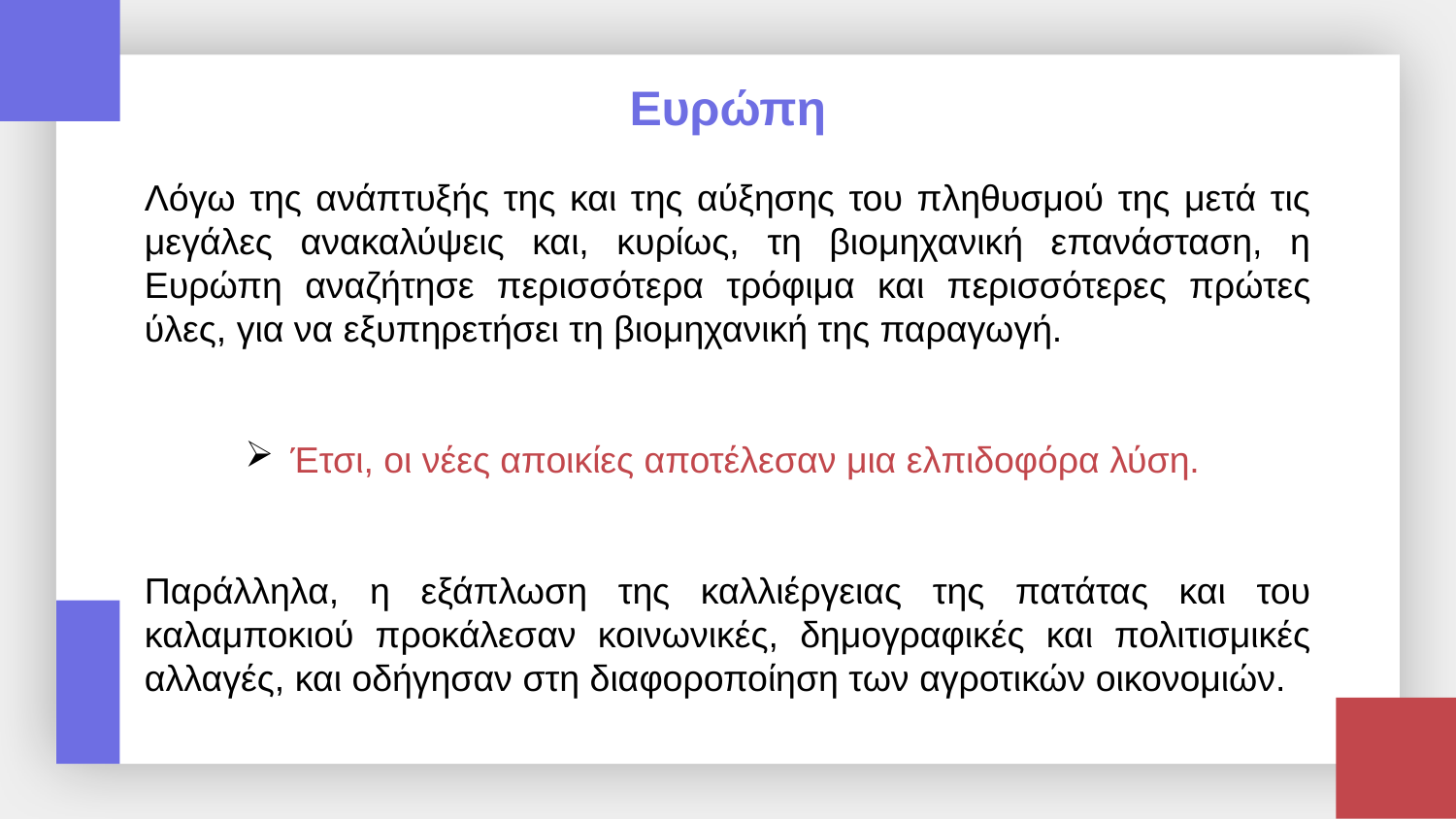

Ευρώπη
Λόγω της ανάπτυξής της και της αύξησης του πληθυσμού της μετά τις μεγάλες ανακαλύψεις και, κυρίως, τη βιομηχανική επανάσταση, η Ευρώπη αναζήτησε περισσότερα τρόφιμα και περισσότερες πρώτες ύλες, για να εξυπηρετήσει τη βιομηχανική της παραγωγή.

Έτσι, οι νέες αποικίες αποτέλεσαν μια ελπιδοφόρα λύση.

Παράλληλα, η εξάπλωση της καλλιέργειας της πατάτας και του καλαμποκιού προκάλεσαν κοινωνικές, δημογραφικές και πολιτισμικές αλλαγές, και οδήγησαν στη διαφοροποίηση των αγροτικών οικονομιών.